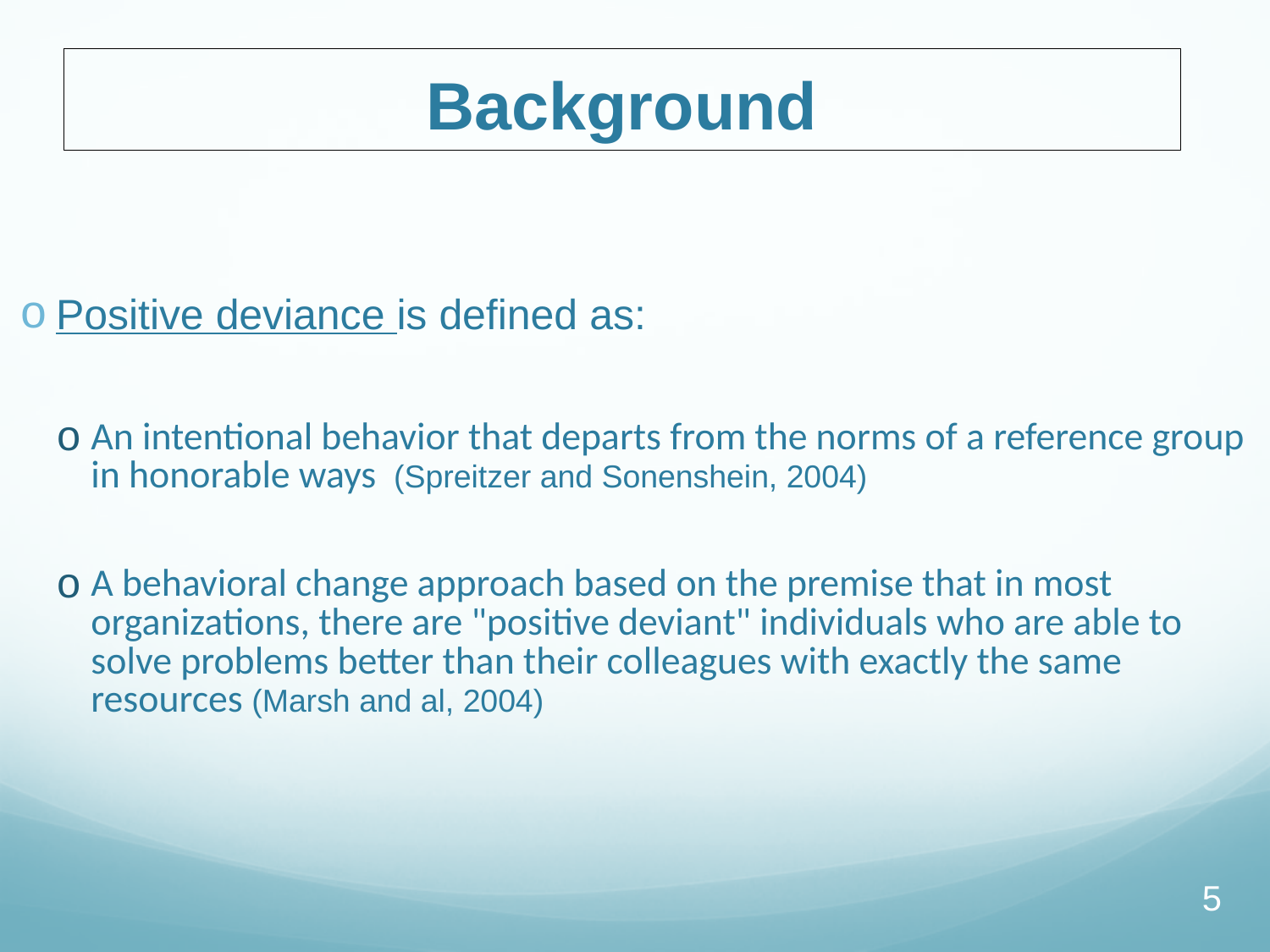

# Background

Positive deviance is defined as:

An intentional behavior that departs from the norms of a reference group in honorable ways  (Spreitzer and Sonenshein, 2004)

A behavioral change approach based on the premise that in most organizations, there are "positive deviant" individuals who are able to solve problems better than their colleagues with exactly the same resources (Marsh and al, 2004)

5